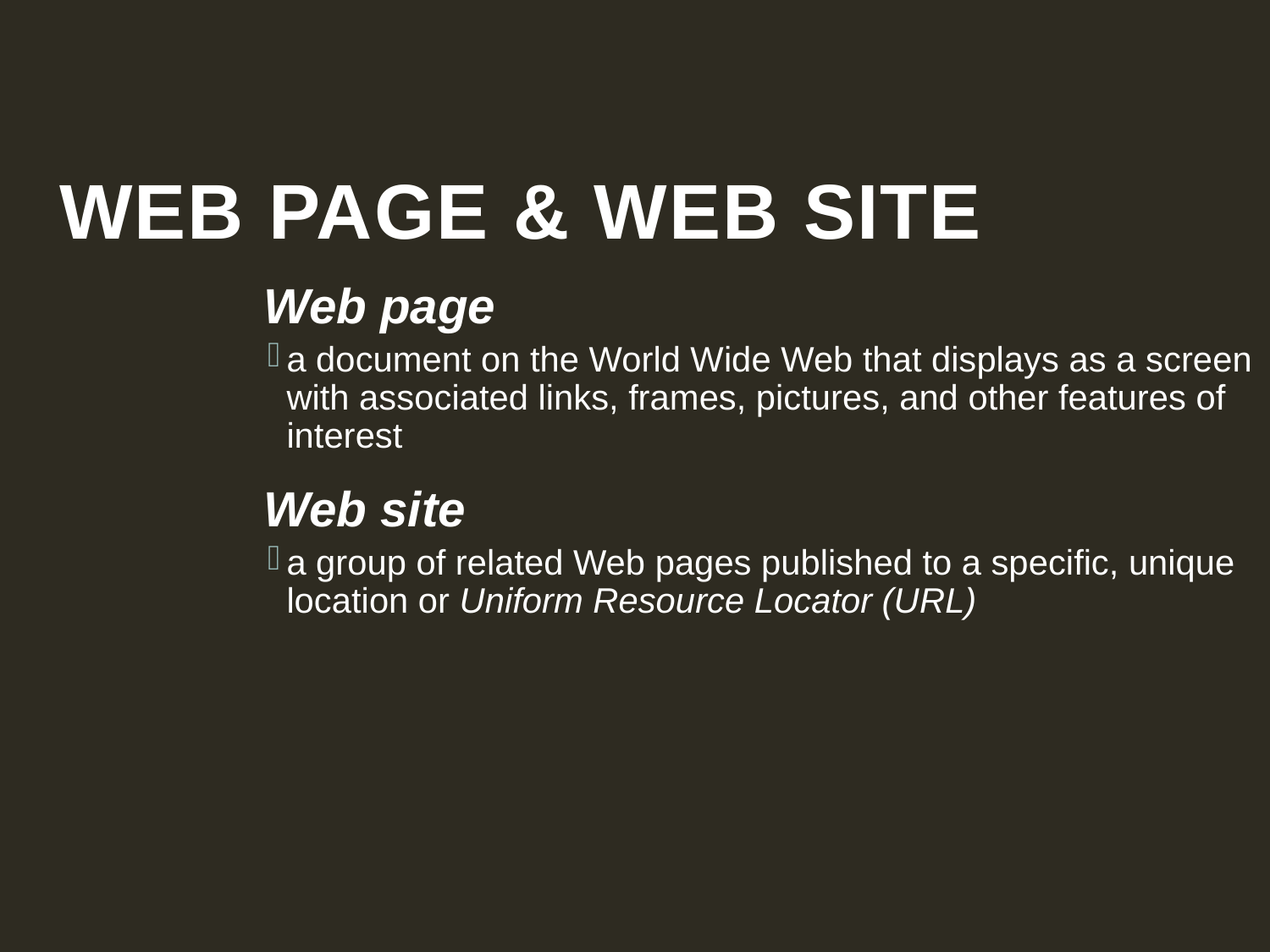

Web Page & Web Site
Web page
a document on the World Wide Web that displays as a screen with associated links, frames, pictures, and other features of interest
Web site
a group of related Web pages published to a specific, unique location or Uniform Resource Locator (URL)